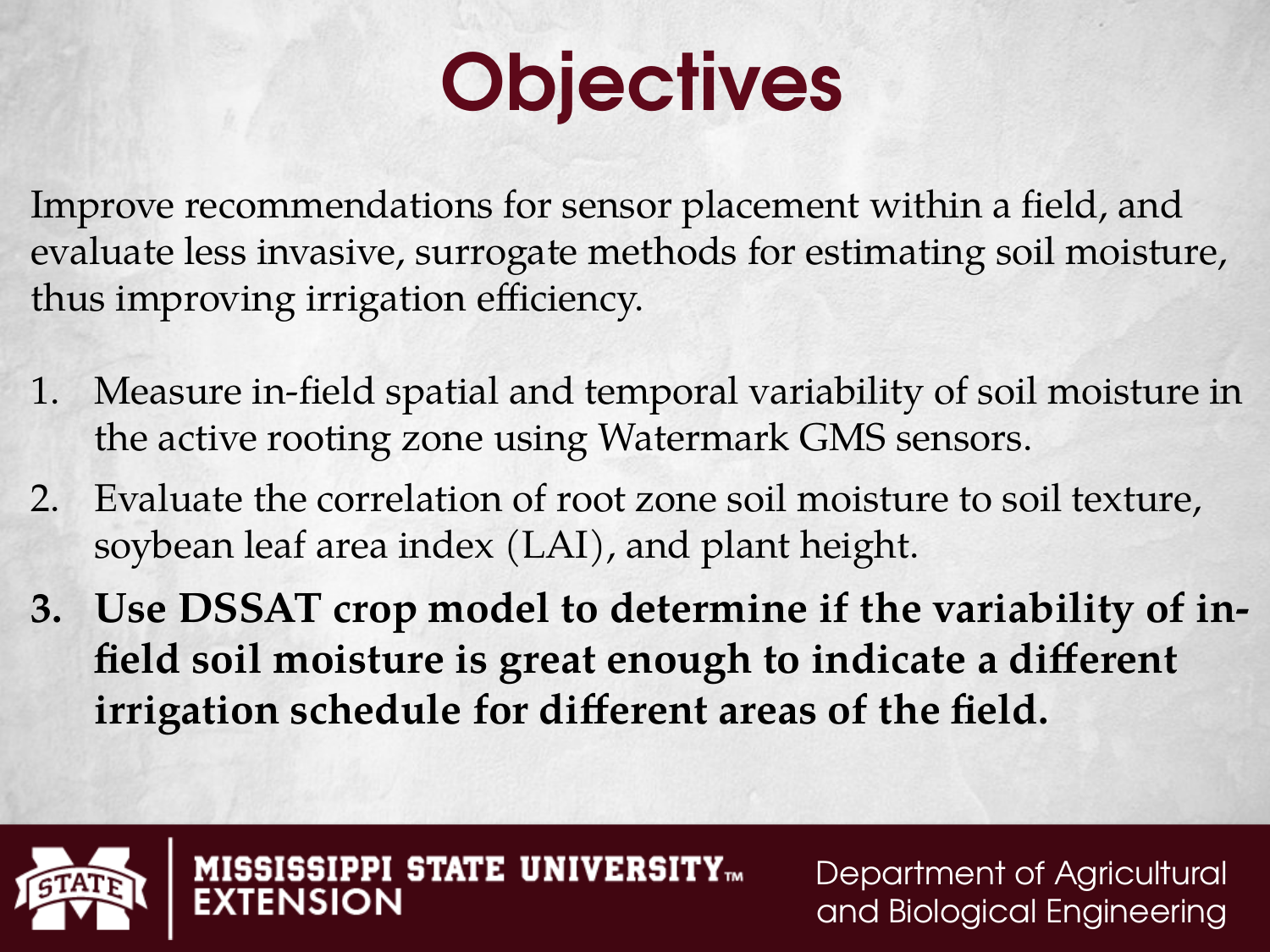

# Objectives
Improve recommendations for sensor placement within a field, and evaluate less invasive, surrogate methods for estimating soil moisture, thus improving irrigation efficiency.

Measure in-field spatial and temporal variability of soil moisture in the active rooting zone using Watermark GMS sensors.
Evaluate the correlation of root zone soil moisture to soil texture, soybean leaf area index (LAI), and plant height.
Use DSSAT crop model to determine if the variability of in-field soil moisture is great enough to indicate a different irrigation schedule for different areas of the field.